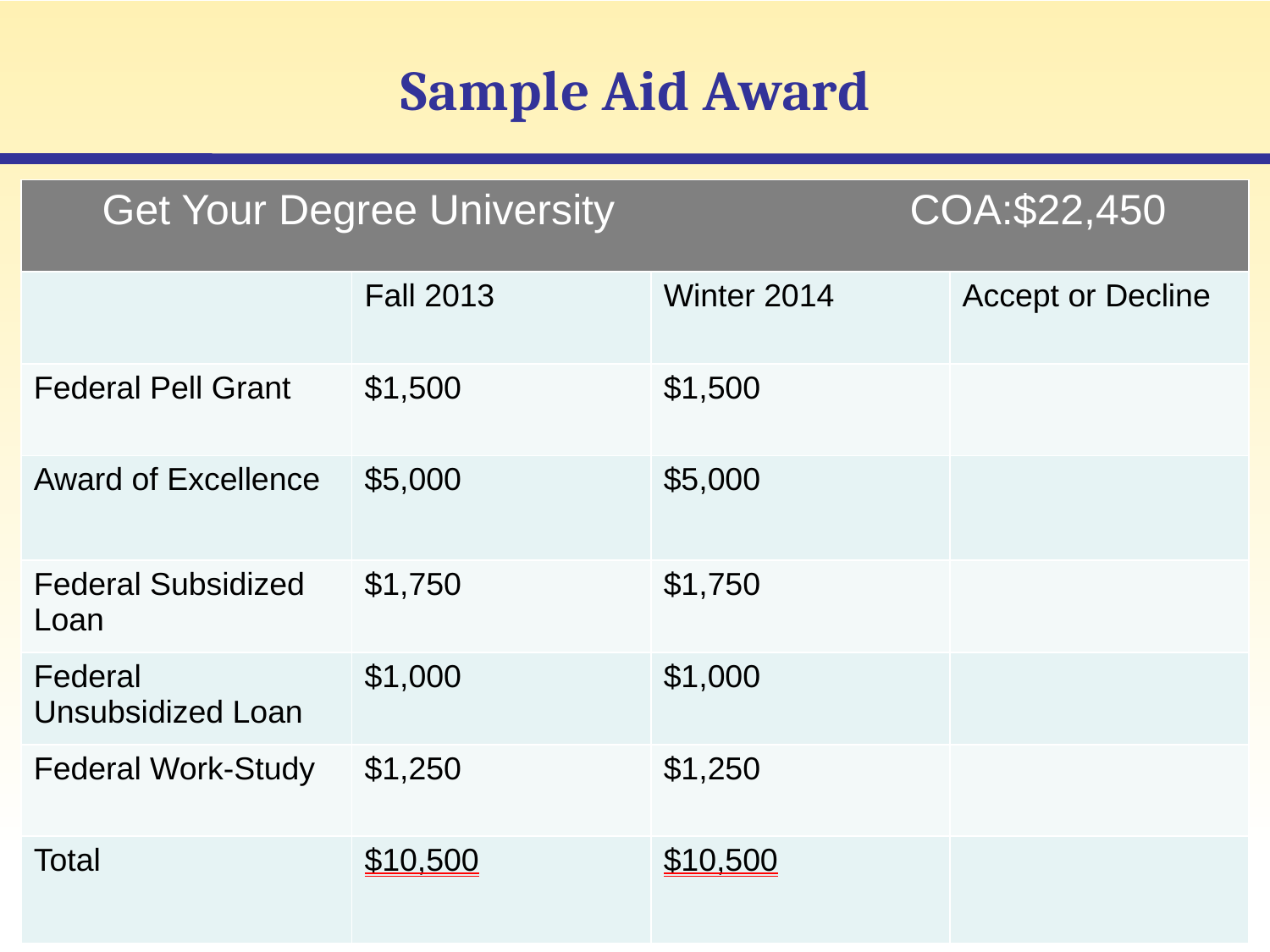

# Sample Aid Award
| Get Your Degree University COA:$22,450 |  |  |  |
| --- | --- | --- | --- |
|  | Fall 2013 | Winter 2014 | Accept or Decline |
| Federal Pell Grant | $1,500 | $1,500 |  |
| Award of Excellence | $5,000 | $5,000 |  |
| Federal Subsidized Loan | $1,750 | $1,750 |  |
| Federal Unsubsidized Loan | $1,000 | $1,000 |  |
| Federal Work-Study | $1,250 | $1,250 |  |
| Total | $10,500 | $10,500 |  |